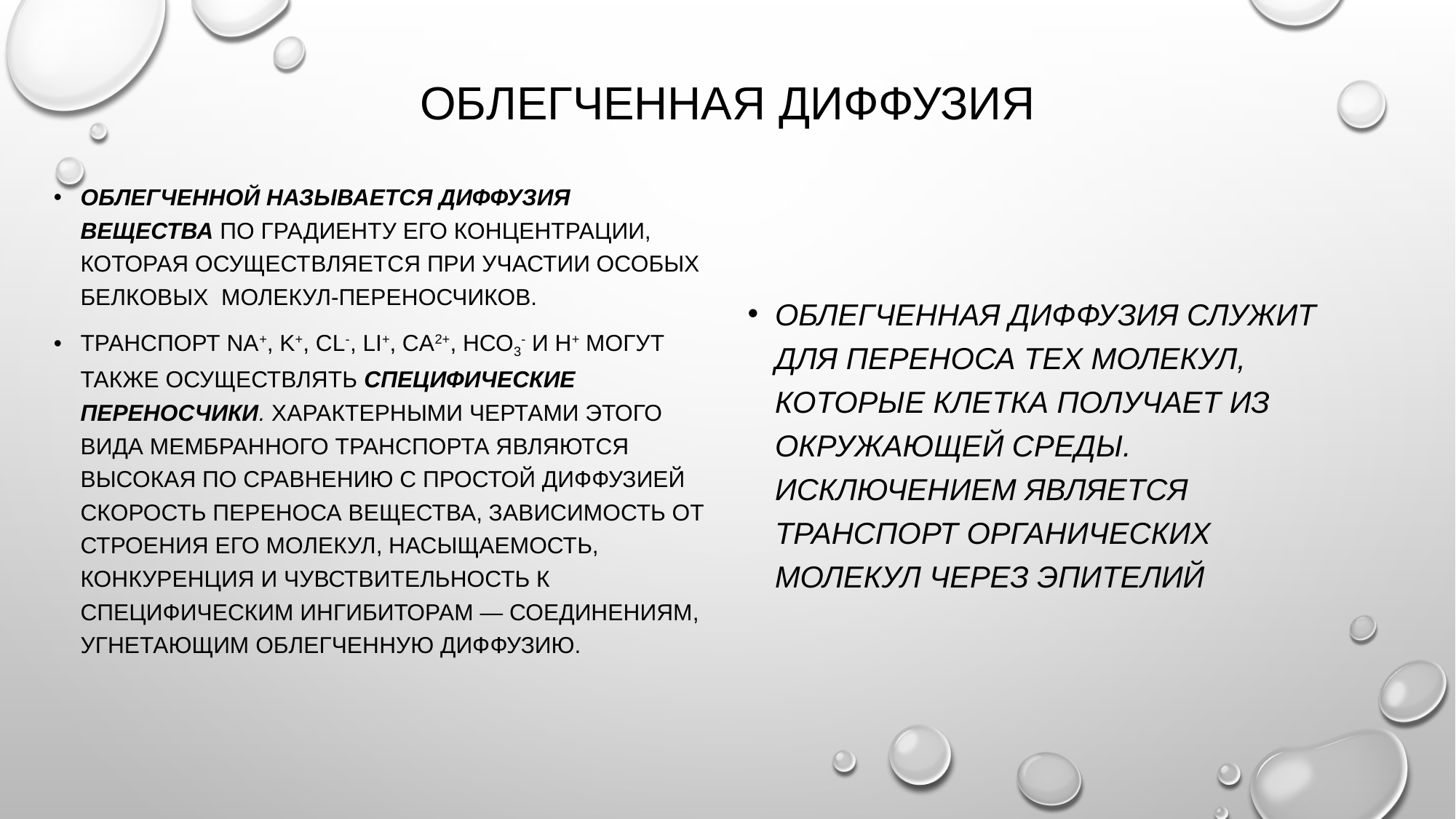

# Облегченная диффузия
Облегченной называется диффузия вещества по градиенту его концентрации, которая осущест­вляется при участии особых белковых  молекул-переносчиков.
Транспорт Na+, K+, Сl-, Li+, Ca2+, НСО3- и Н+ могут также осуществлять специфические переносчики. Характерными чертами этого вида мембранного транспорта являются высокая по сравнению с простой диффузией скорость переноса вещества, зависимость от строения его молекул, насыщаемость, конкуренция и чувствительность к специфическим ингибиторам — соединениям, угнетающим облегченную диффузию.

облегченная диффузия служит для переноса тех молекул, которые клетка получает из окружающей среды. Исключением является транспорт органических молекул через эпителий